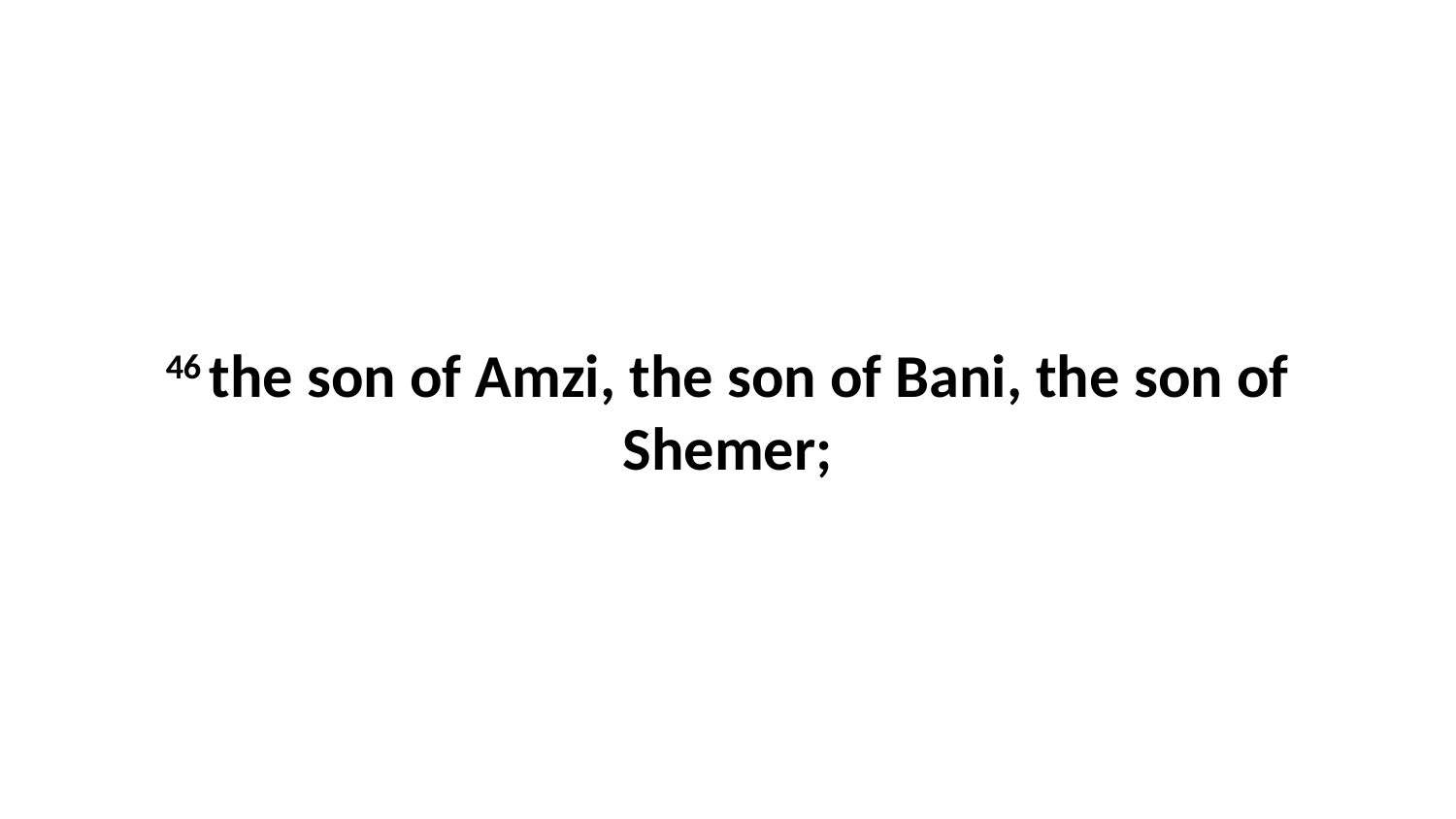

46 the son of Amzi, the son of Bani, the son of Shemer;